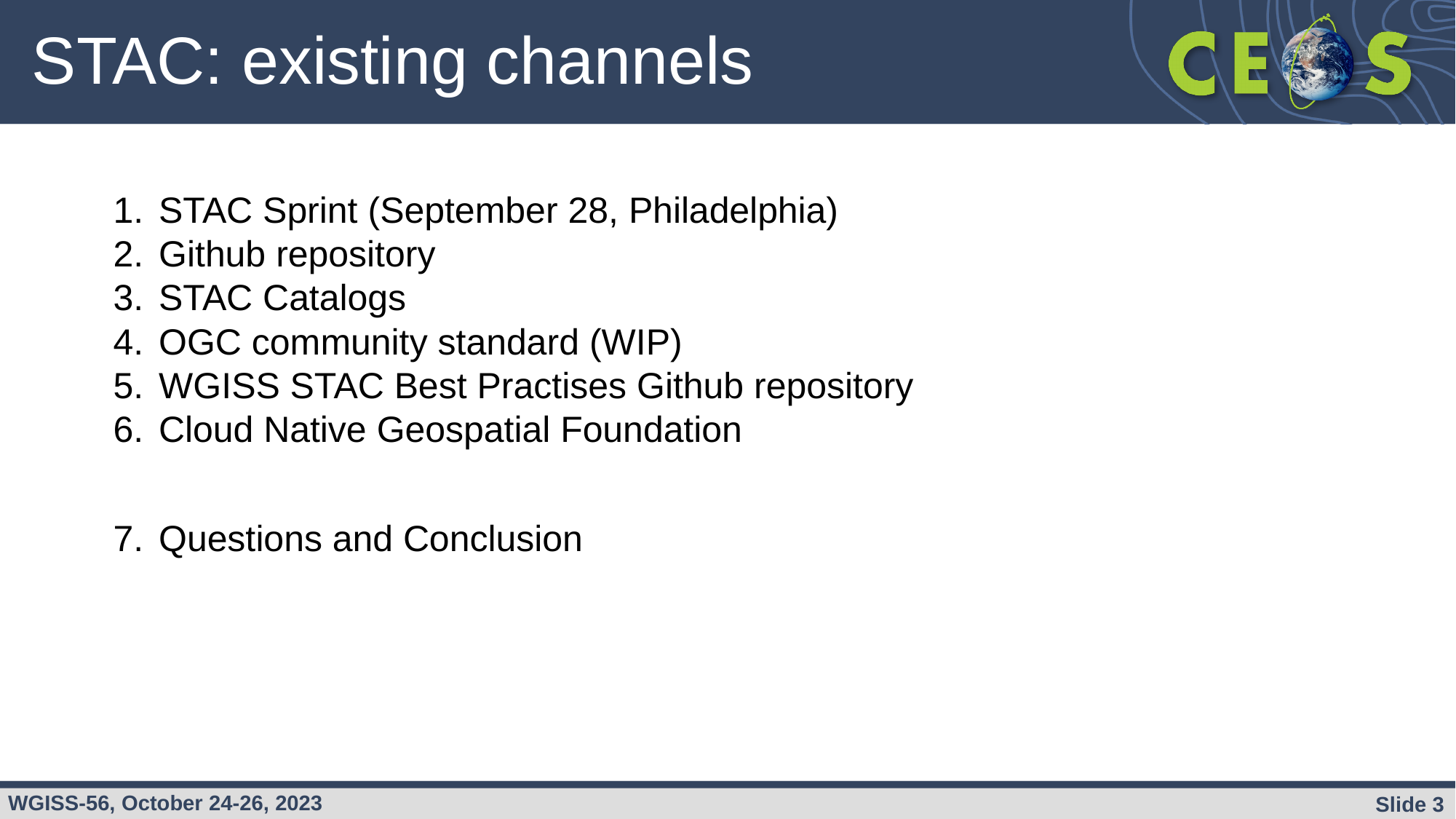

# STAC: existing channels
STAC Sprint (September 28, Philadelphia)
Github repository
STAC Catalogs
OGC community standard (WIP)
WGISS STAC Best Practises Github repository
Cloud Native Geospatial Foundation

Questions and Conclusion